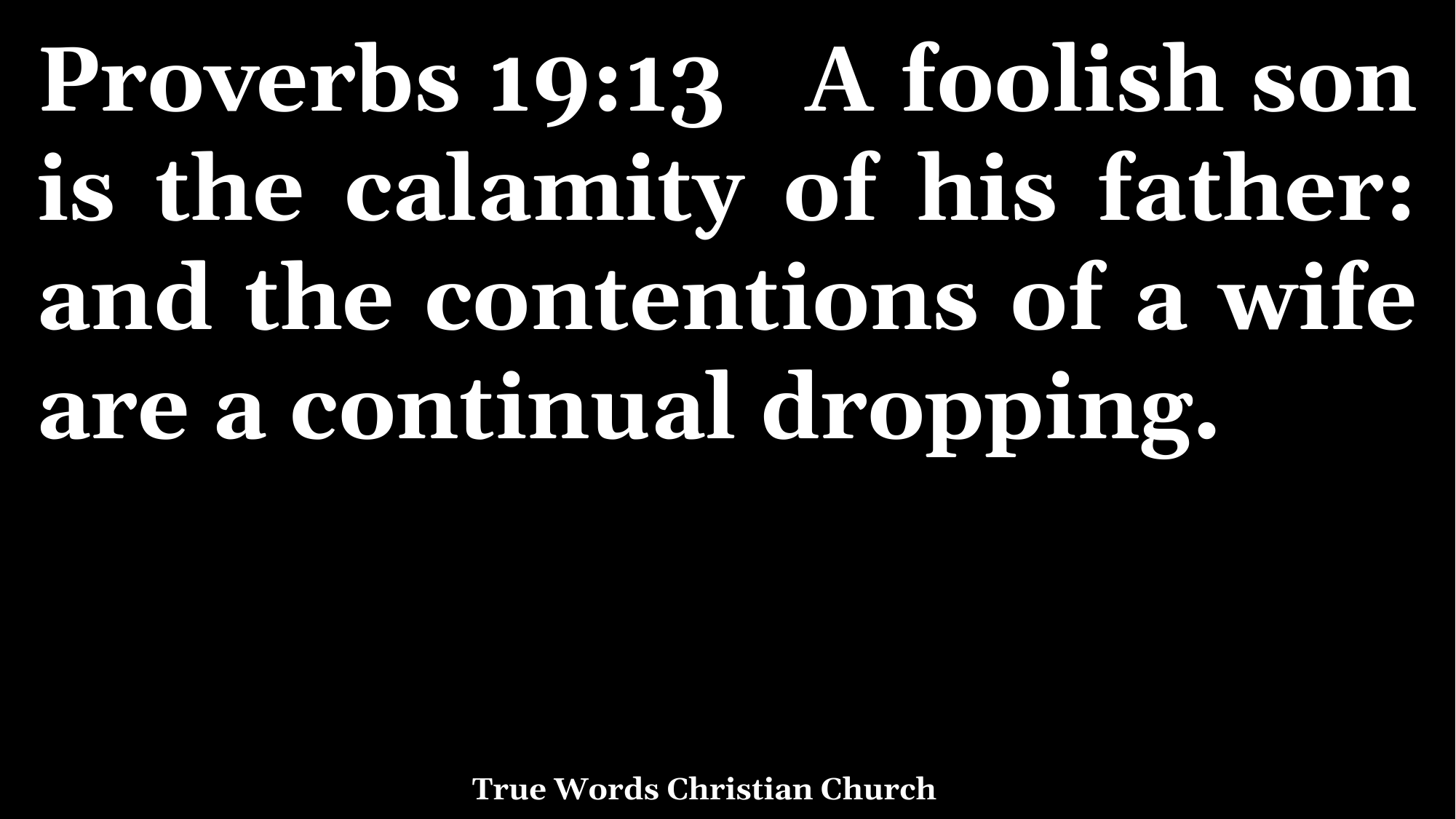

Proverbs 19:13   A foolish son is the calamity of his father: and the contentions of a wife are a continual dropping.
True Words Christian Church